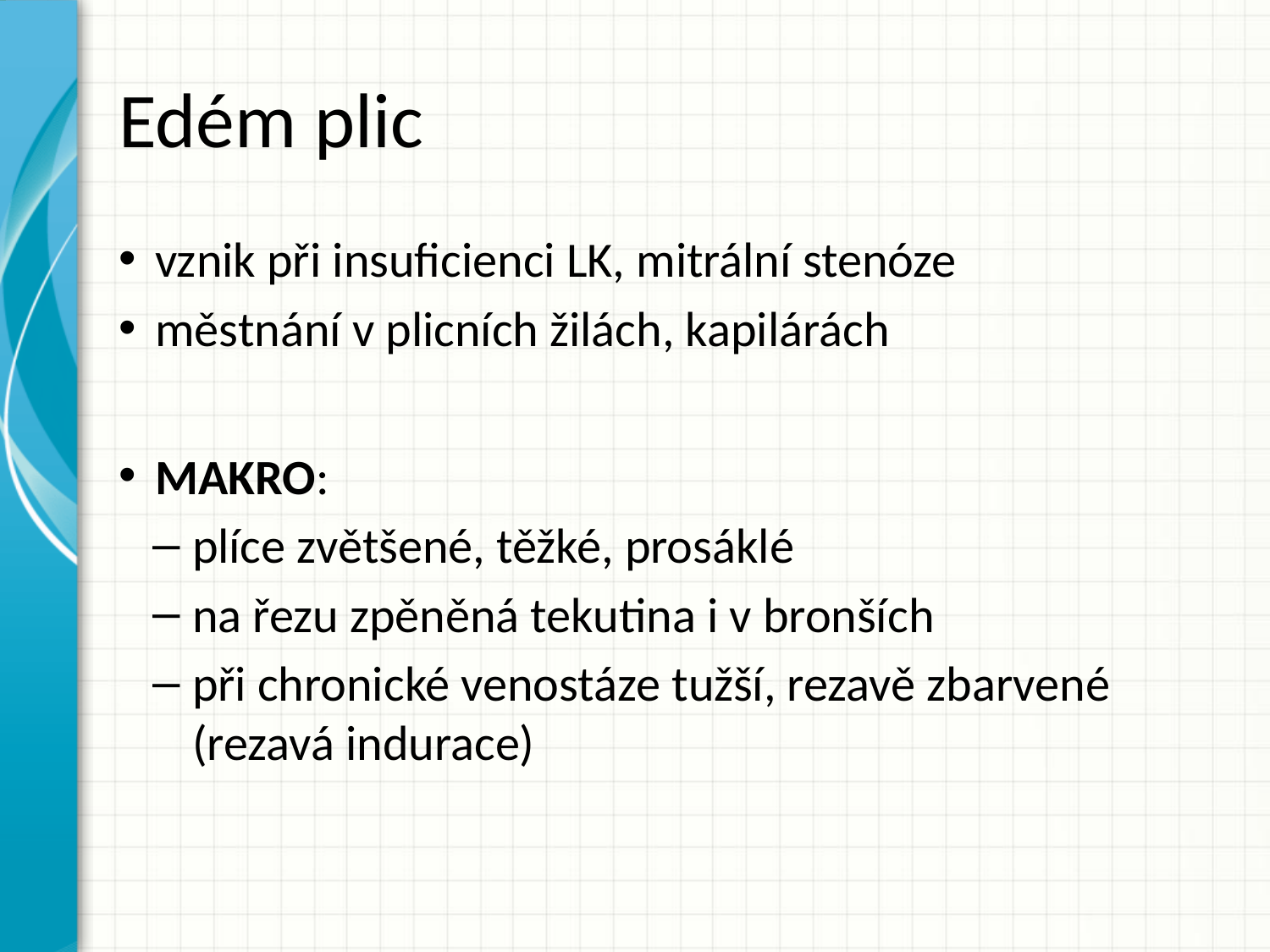

# Edém plic
vznik při insuficienci LK, mitrální stenóze
městnání v plicních žilách, kapilárách

MAKRO:
plíce zvětšené, těžké, prosáklé
na řezu zpěněná tekutina i v bronších
při chronické venostáze tužší, rezavě zbarvené 	(rezavá indurace)